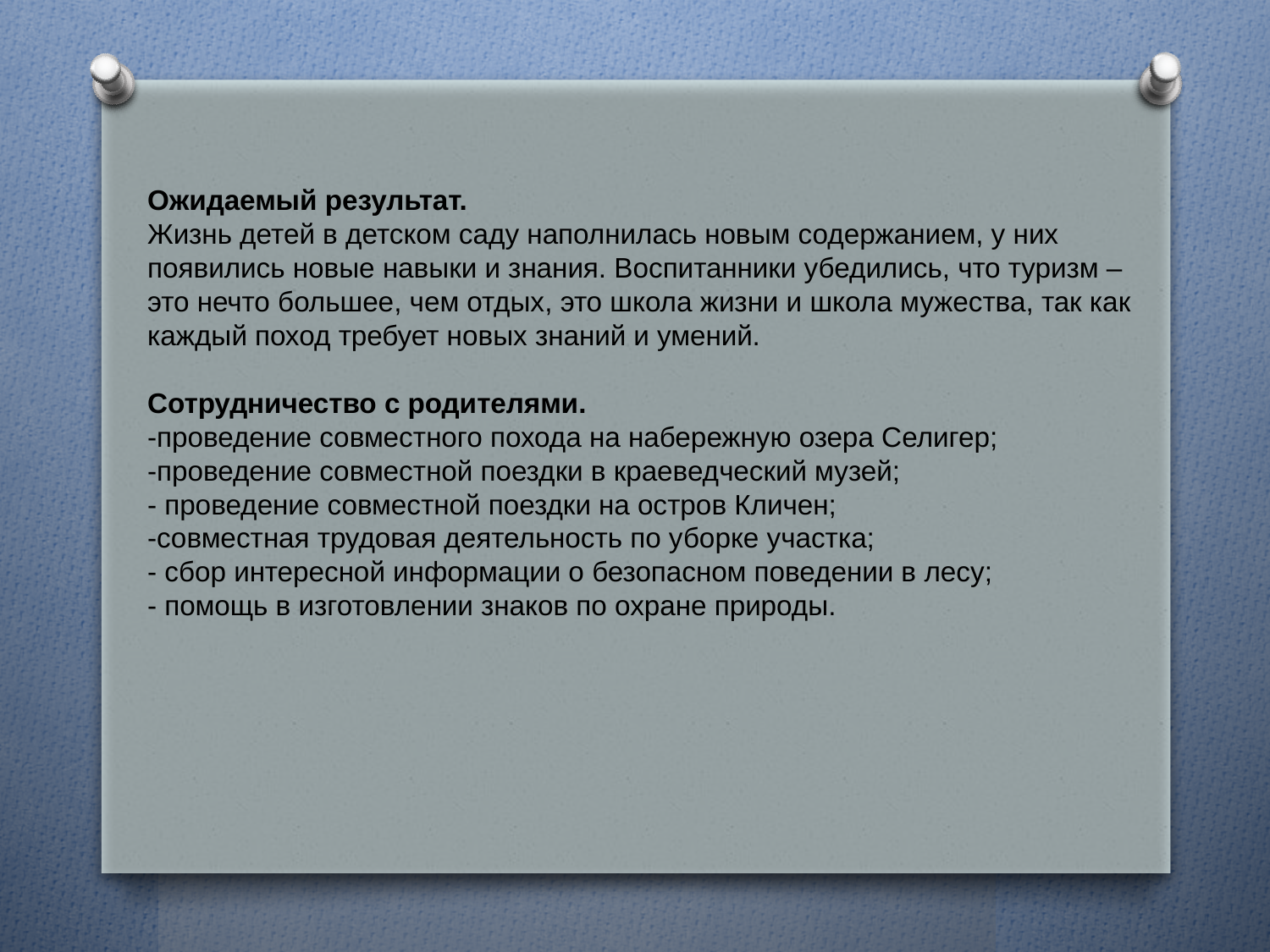

Ожидаемый результат.
Жизнь детей в детском саду наполнилась новым содержанием, у них появились новые навыки и знания. Воспитанники убедились, что туризм – это нечто большее, чем отдых, это школа жизни и школа мужества, так как каждый поход требует новых знаний и умений.

Сотрудничество с родителями.
-проведение совместного похода на набережную озера Селигер;
-проведение совместной поездки в краеведческий музей;
- проведение совместной поездки на остров Кличен;
-совместная трудовая деятельность по уборке участка;
- сбор интересной информации о безопасном поведении в лесу;
- помощь в изготовлении знаков по охране природы.